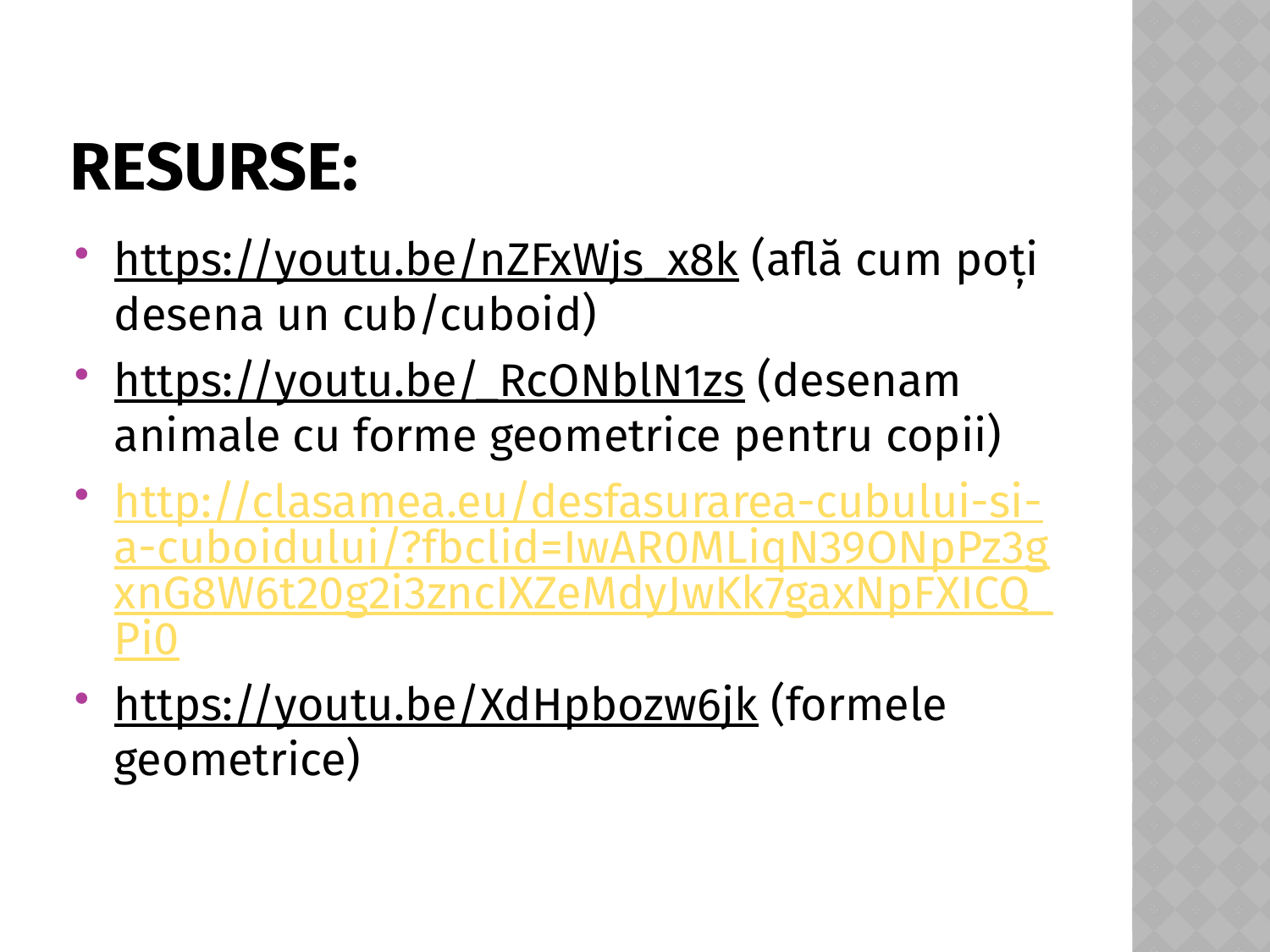

# resurse:
https://youtu.be/nZFxWjs_x8k (află cum poți desena un cub/cuboid)
https://youtu.be/_RcONblN1zs (desenam animale cu forme geometrice pentru copii)
http://clasamea.eu/desfasurarea-cubului-si-a-cuboidului/?fbclid=IwAR0MLiqN39ONpPz3gxnG8W6t20g2i3zncIXZeMdyJwKk7gaxNpFXICQ_Pi0
https://youtu.be/XdHpbozw6jk (formele geometrice)